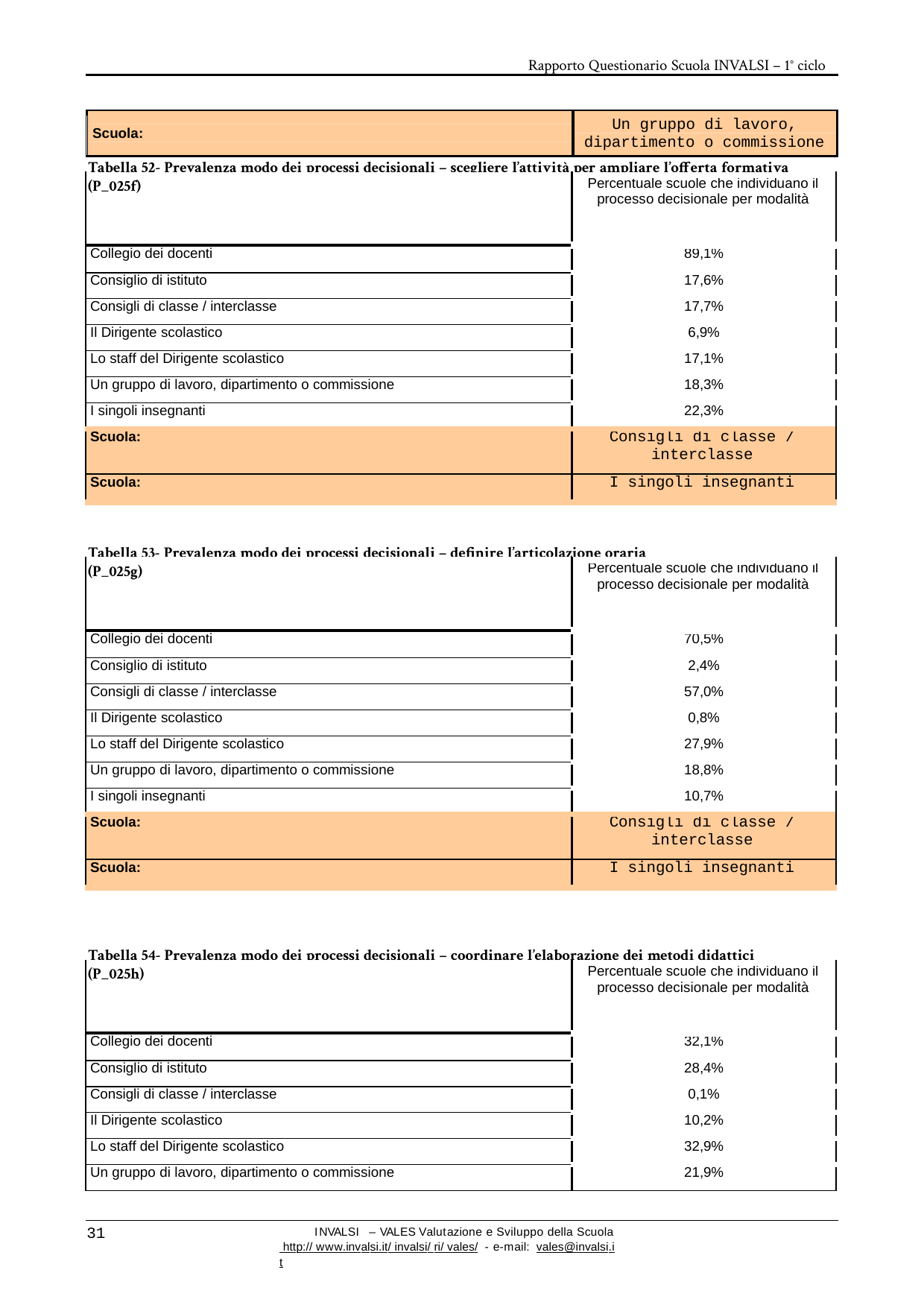

Rapporto Questionario Scuola INVALSI – 1° ciclo

Un gruppo di lavoro, dipartimento o commissione

Scuola:

Tabella 52- Prevalenza modo dei processi decisionali – scegliere l’attività per ampliare l’offerta formativa (P_025f)
|  | Percentuale scuole che individuano il processo decisionale per modalità |
| --- | --- |
| Collegio dei docenti | 89,1% |
| Consiglio di istituto | 17,6% |
| Consigli di classe / interclasse | 17,7% |
| Il Dirigente scolastico | 6,9% |
| Lo staff del Dirigente scolastico | 17,1% |
| Un gruppo di lavoro, dipartimento o commissione | 18,3% |
| I singoli insegnanti | 22,3% |
| Scuola: | Consigli di classe / interclasse |
| Scuola: | I singoli insegnanti |
Tabella 53- Prevalenza modo dei processi decisionali – definire l’articolazione oraria (P_025g)
|  | Percentuale scuole che individuano il processo decisionale per modalità |
| --- | --- |
| Collegio dei docenti | 70,5% |
| Consiglio di istituto | 2,4% |
| Consigli di classe / interclasse | 57,0% |
| Il Dirigente scolastico | 0,8% |
| Lo staff del Dirigente scolastico | 27,9% |
| Un gruppo di lavoro, dipartimento o commissione | 18,8% |
| I singoli insegnanti | 10,7% |
| Scuola: | Consigli di classe / interclasse |
| Scuola: | I singoli insegnanti |
Tabella 54- Prevalenza modo dei processi decisionali – coordinare l’elaborazione dei metodi didattici (P_025h)
|  | Percentuale scuole che individuano il processo decisionale per modalità |
| --- | --- |
| Collegio dei docenti | 32,1% |
| Consiglio di istituto | 28,4% |
| Consigli di classe / interclasse | 0,1% |
| Il Dirigente scolastico | 10,2% |
| Lo staff del Dirigente scolastico | 32,9% |
| Un gruppo di lavoro, dipartimento o commissione | 21,9% |

31
INVALSI   – VALES Valutazione e Sviluppo della Scuola http:// www.invalsi.it/ invalsi/ ri/ vales/  - e-mail:  vales@invalsi.it